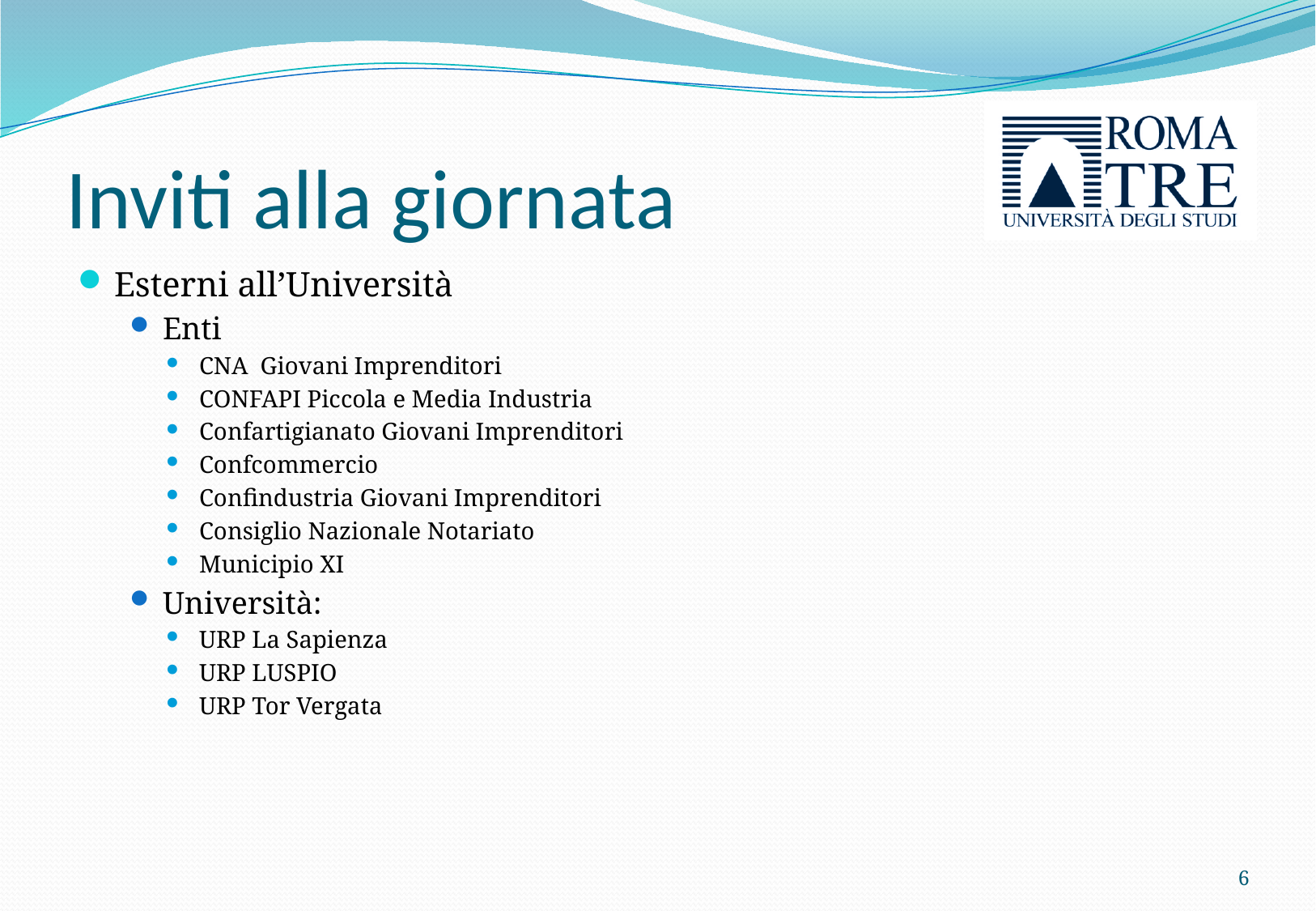

# Inviti alla giornata
Esterni all’Università
Enti
CNA  Giovani Imprenditori
CONFAPI Piccola e Media Industria
Confartigianato Giovani Imprenditori
Confcommercio
Confindustria Giovani Imprenditori
Consiglio Nazionale Notariato
Municipio XI
Università:
URP La Sapienza
URP LUSPIO
URP Tor Vergata

6